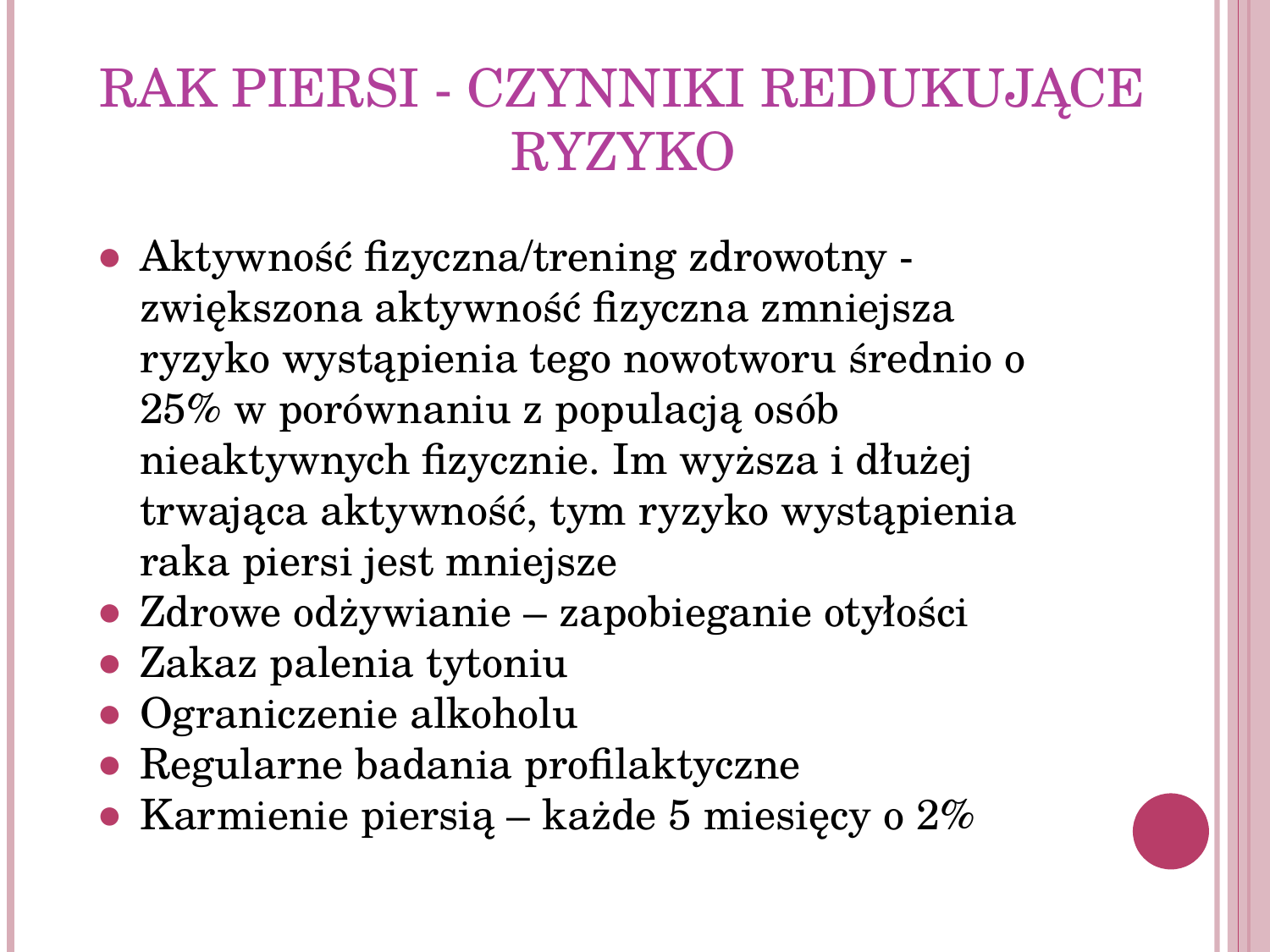

# RAK PIERSI - CZYNNIKI REDUKUJĄCE RYZYKO
Aktywność fizyczna/trening zdrowotny - zwiększona aktywność fizyczna zmniejsza ryzyko wystąpienia tego nowotworu średnio o 25% w porównaniu z populacją osób nieaktywnych fizycznie. Im wyższa i dłużej trwająca aktywność, tym ryzyko wystąpienia raka piersi jest mniejsze
Zdrowe odżywianie – zapobieganie otyłości
Zakaz palenia tytoniu
Ograniczenie alkoholu
Regularne badania profilaktyczne
Karmienie piersią – każde 5 miesięcy o 2%